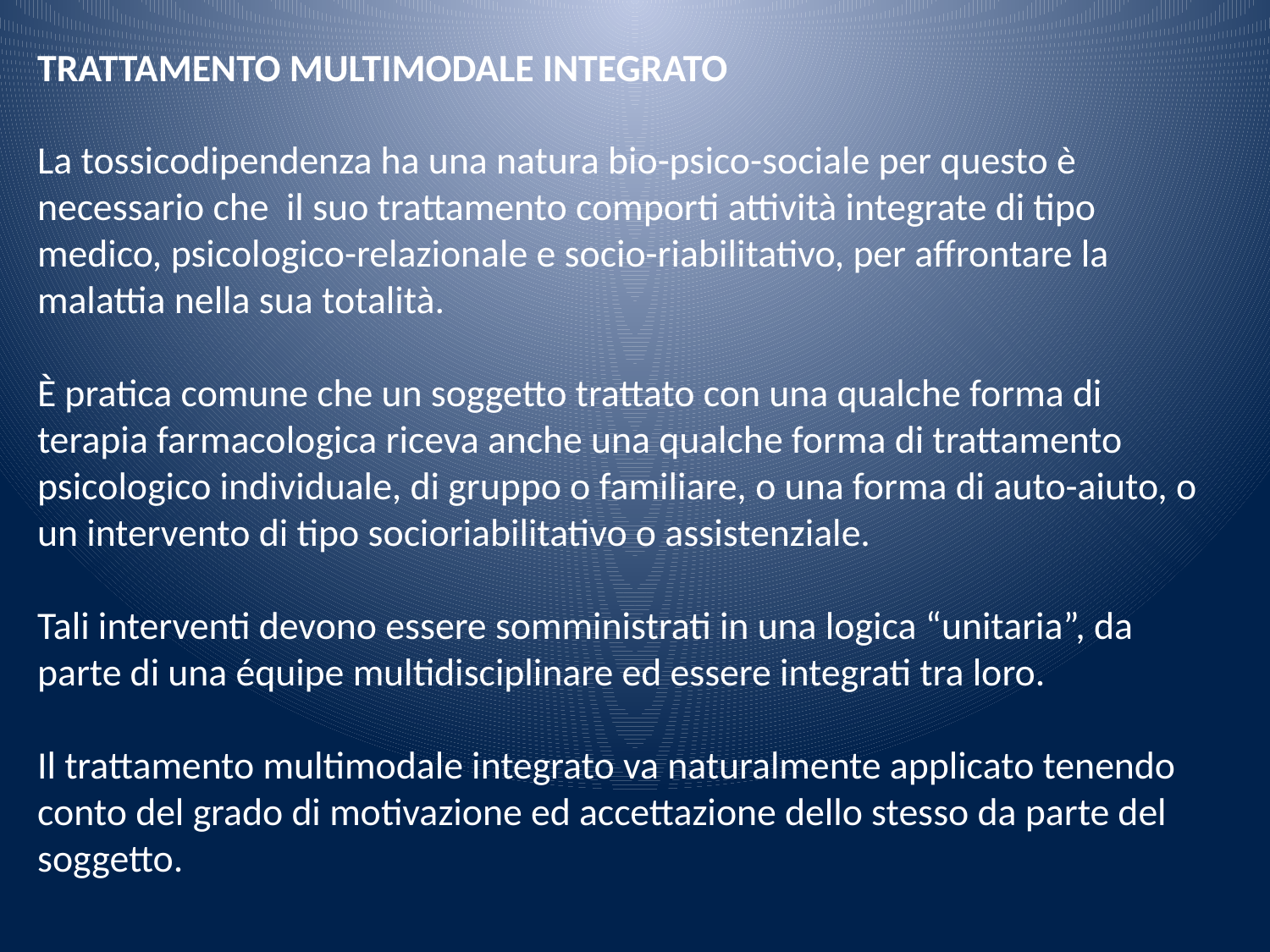

TRATTAMENTO MULTIMODALE INTEGRATO

La tossicodipendenza ha una natura bio-psico-sociale per questo è necessario che  il suo trattamento comporti attività integrate di tipo medico, psicologico-relazionale e socio-riabilitativo, per affrontare la malattia nella sua totalità.

È pratica comune che un soggetto trattato con una qualche forma di terapia farmacologica riceva anche una qualche forma di trattamento psicologico individuale, di gruppo o familiare, o una forma di auto-aiuto, o un intervento di tipo socioriabilitativo o assistenziale.

Tali interventi devono essere somministrati in una logica “unitaria”, da parte di una équipe multidisciplinare ed essere integrati tra loro.

Il trattamento multimodale integrato va naturalmente applicato tenendo conto del grado di motivazione ed accettazione dello stesso da parte del soggetto.